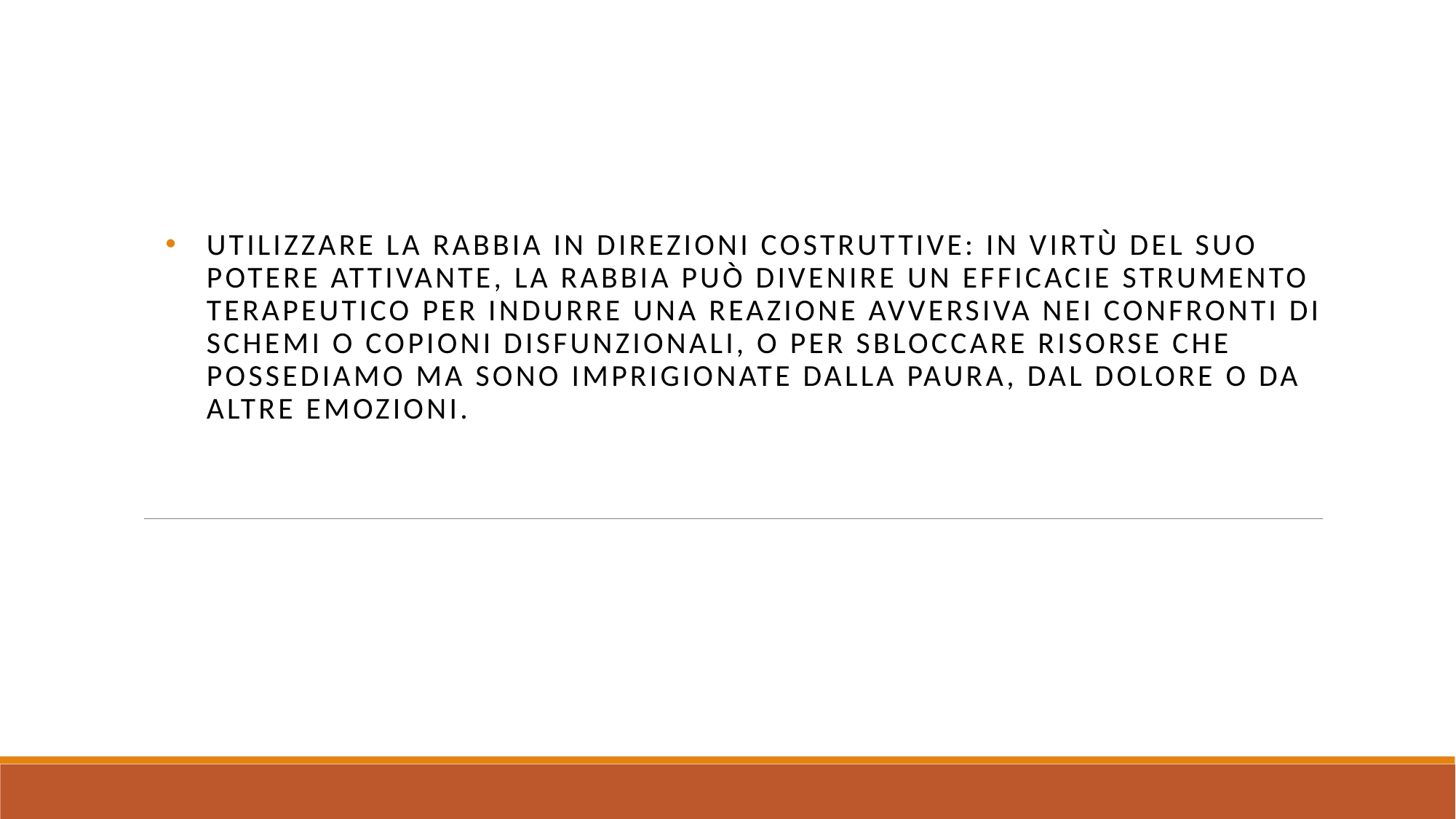

Utilizzare la rabbia in direzioni costruttive: in virtù del suo potere attivante, la rabbia può divenire un efficacie strumento terapeutico per indurre una reazione avversiva nei confronti di schemi o copioni disfunzionali, o per sbloccare risorse che possediamo ma sono imprigionate dalla paura, dal dolore o da altre emozioni.